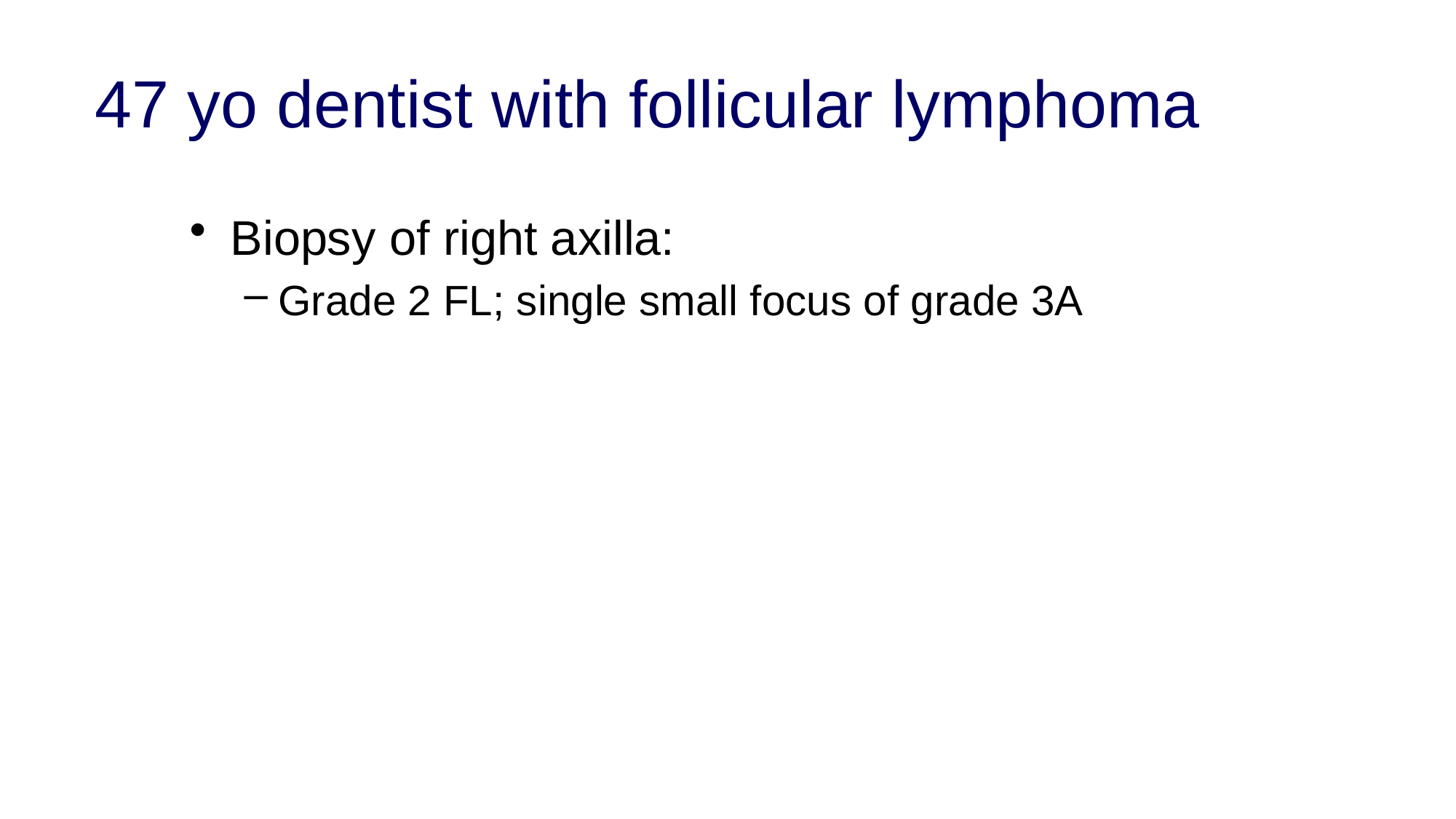

# 47 yo dentist with follicular lymphoma
Biopsy of right axilla:
Grade 2 FL; single small focus of grade 3A